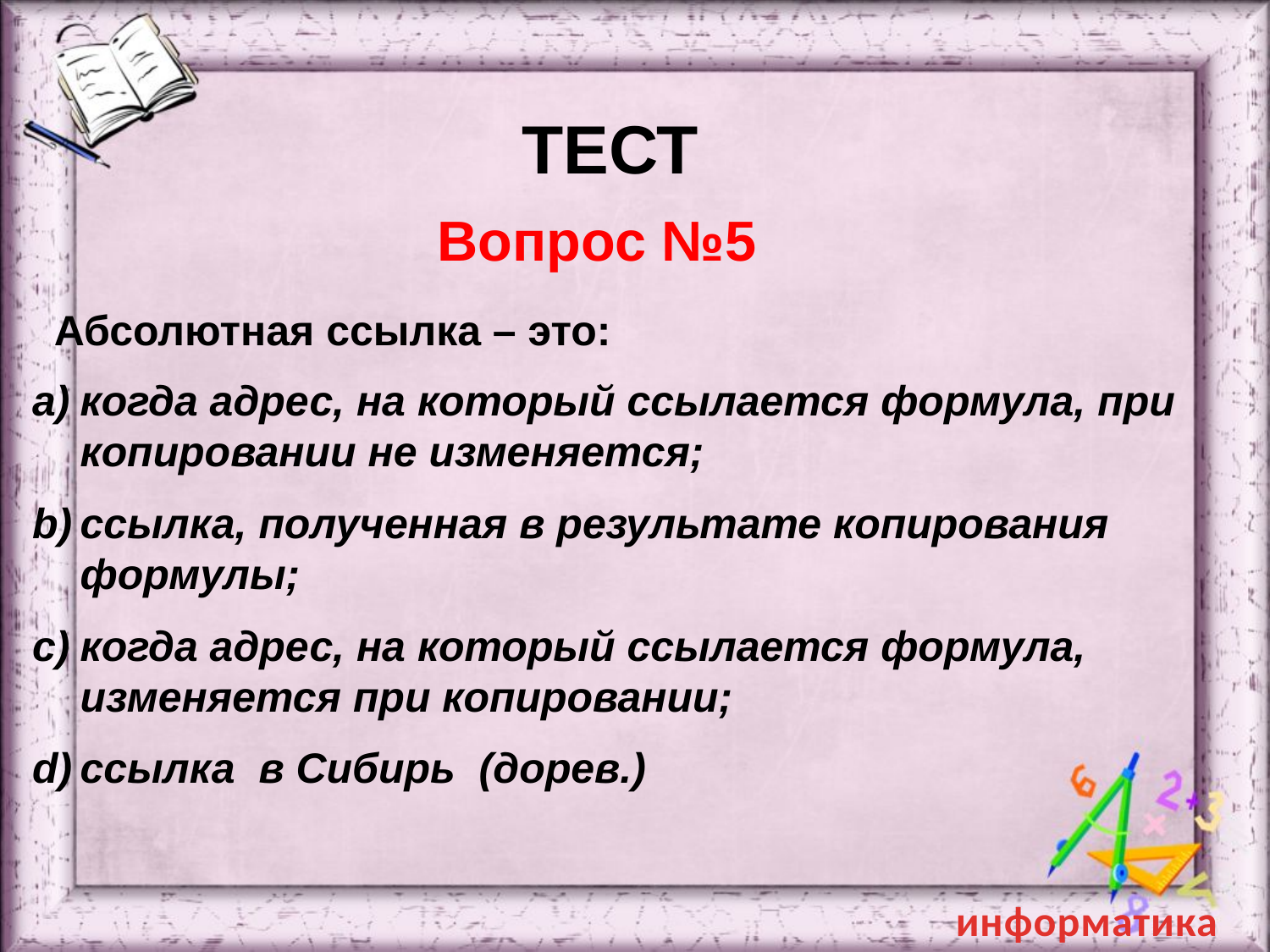

# ТЕСТ
Вопрос №5
 Абсолютная ссылка – это:
когда адрес, на который ссылается формула, при копировании не изменяется;
ссылка, полученная в результате копирования формулы;
когда адрес, на который ссылается формула, изменяется при копировании;
ссылка  в Сибирь  (дорев.)
информатика